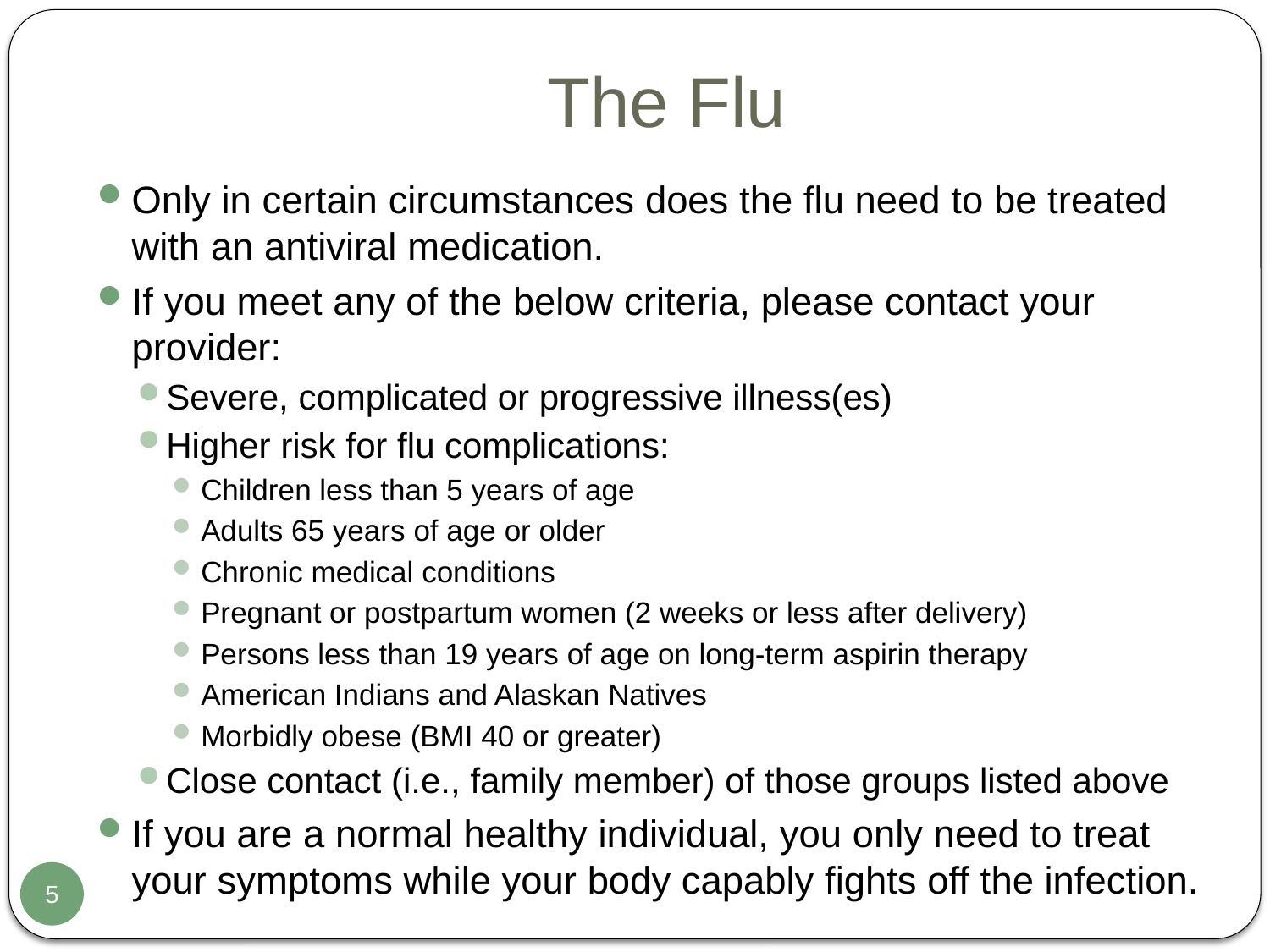

# The Flu
Only in certain circumstances does the flu need to be treated with an antiviral medication.
If you meet any of the below criteria, please contact your provider:
Severe, complicated or progressive illness(es)
Higher risk for flu complications:
Children less than 5 years of age
Adults 65 years of age or older
Chronic medical conditions
Pregnant or postpartum women (2 weeks or less after delivery)
Persons less than 19 years of age on long-term aspirin therapy
American Indians and Alaskan Natives
Morbidly obese (BMI 40 or greater)
Close contact (i.e., family member) of those groups listed above
If you are a normal healthy individual, you only need to treat your symptoms while your body capably fights off the infection.
5